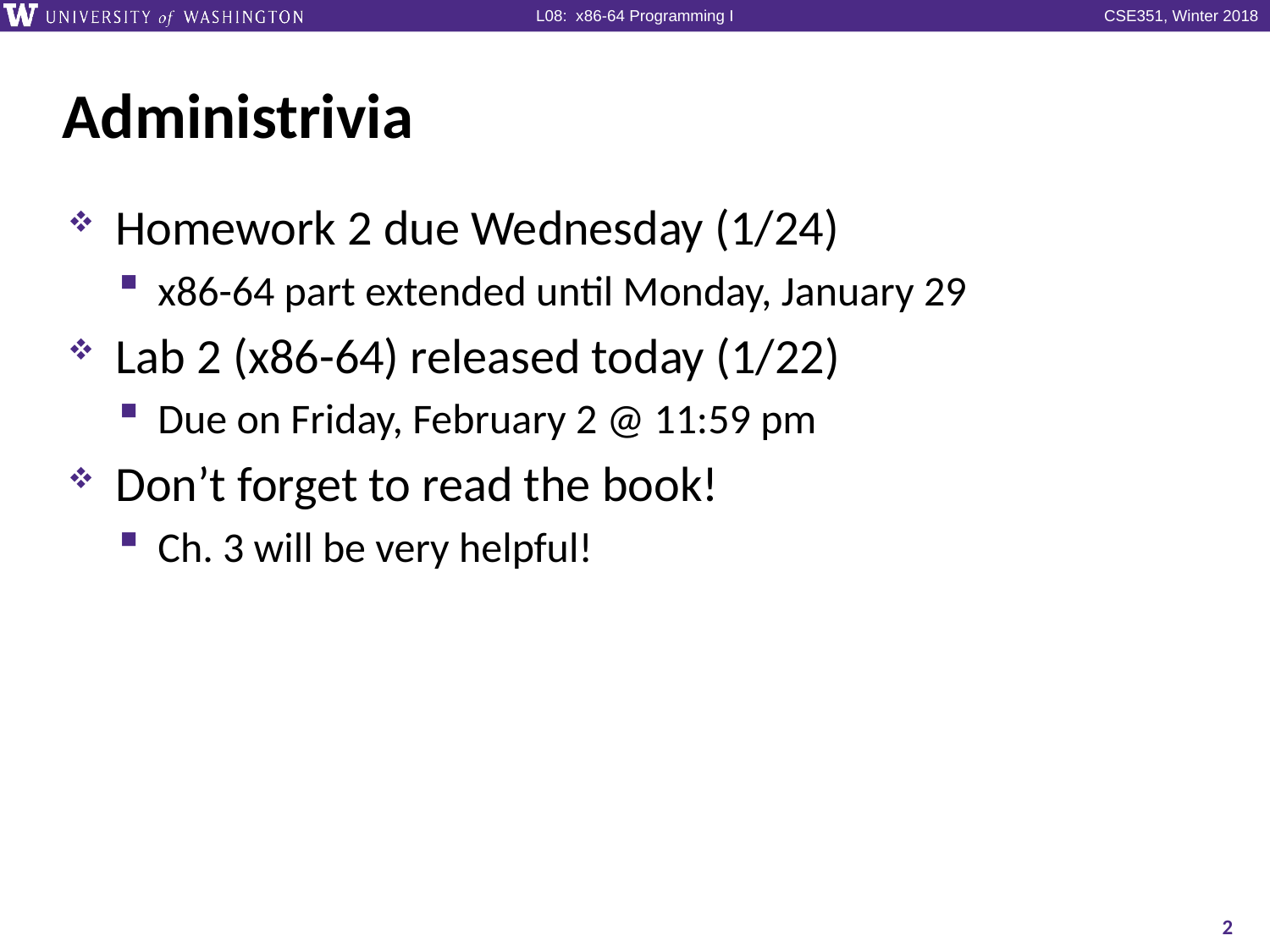

# Administrivia
Homework 2 due Wednesday (1/24)
x86-64 part extended until Monday, January 29
Lab 2 (x86-64) released today (1/22)
Due on Friday, February 2 @ 11:59 pm
Don’t forget to read the book!
Ch. 3 will be very helpful!

2